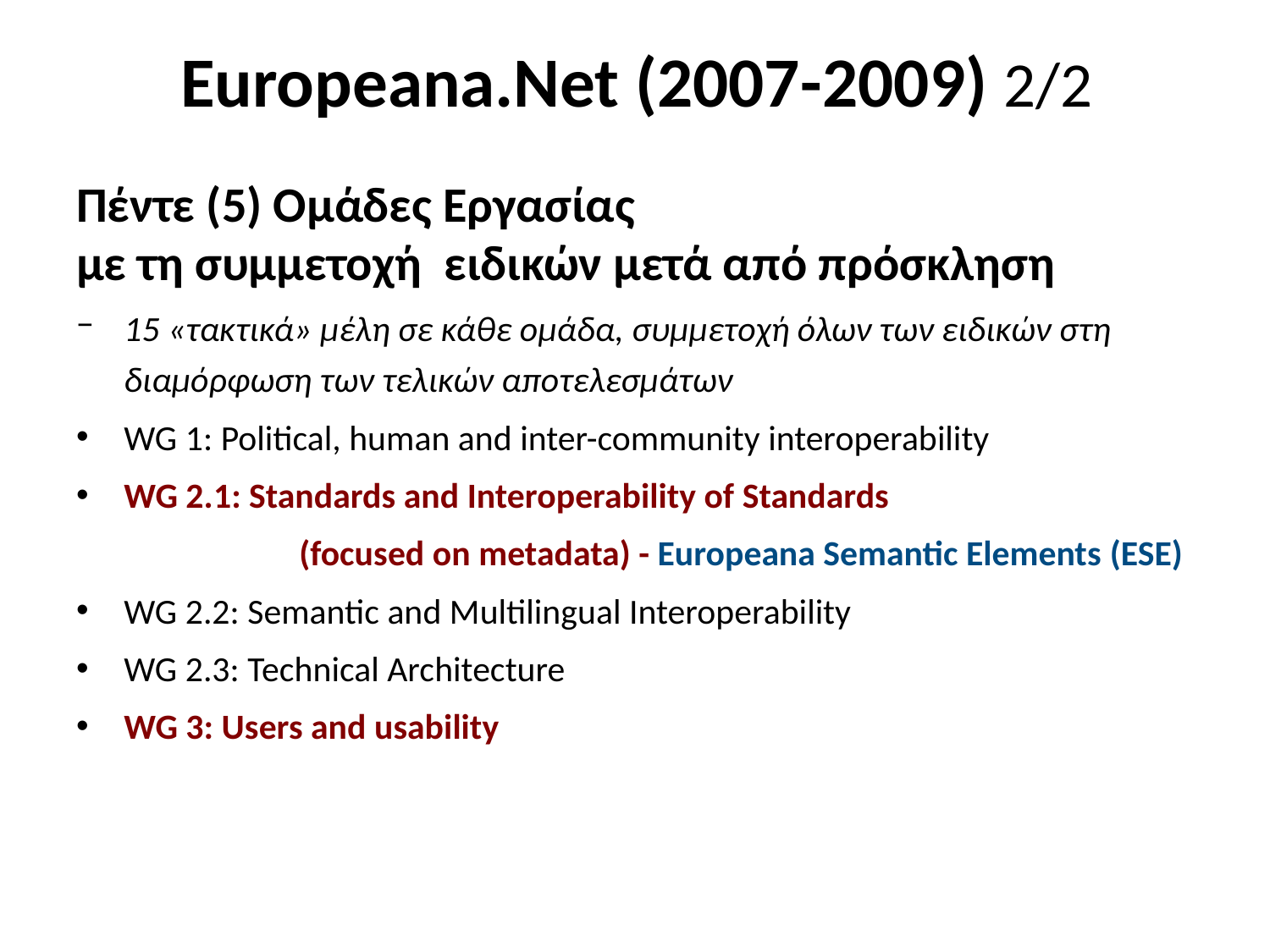

# Europeana.Net (2007-2009) 2/2
Πέντε (5) Ομάδες Εργασίας
με τη συμμετοχή  ειδικών μετά από πρόσκληση
15 «τακτικά» μέλη σε κάθε ομάδα, συμμετοχή όλων των ειδικών στη διαμόρφωση των τελικών αποτελεσμάτων
WG 1: Political, human and inter-community interoperability
WG 2.1: Standards and Interoperability of Standards
		      (focused on metadata) - Europeana Semantic Elements (ESE)
WG 2.2: Semantic and Multilingual Interoperability
WG 2.3: Technical Architecture
WG 3: Users and usability